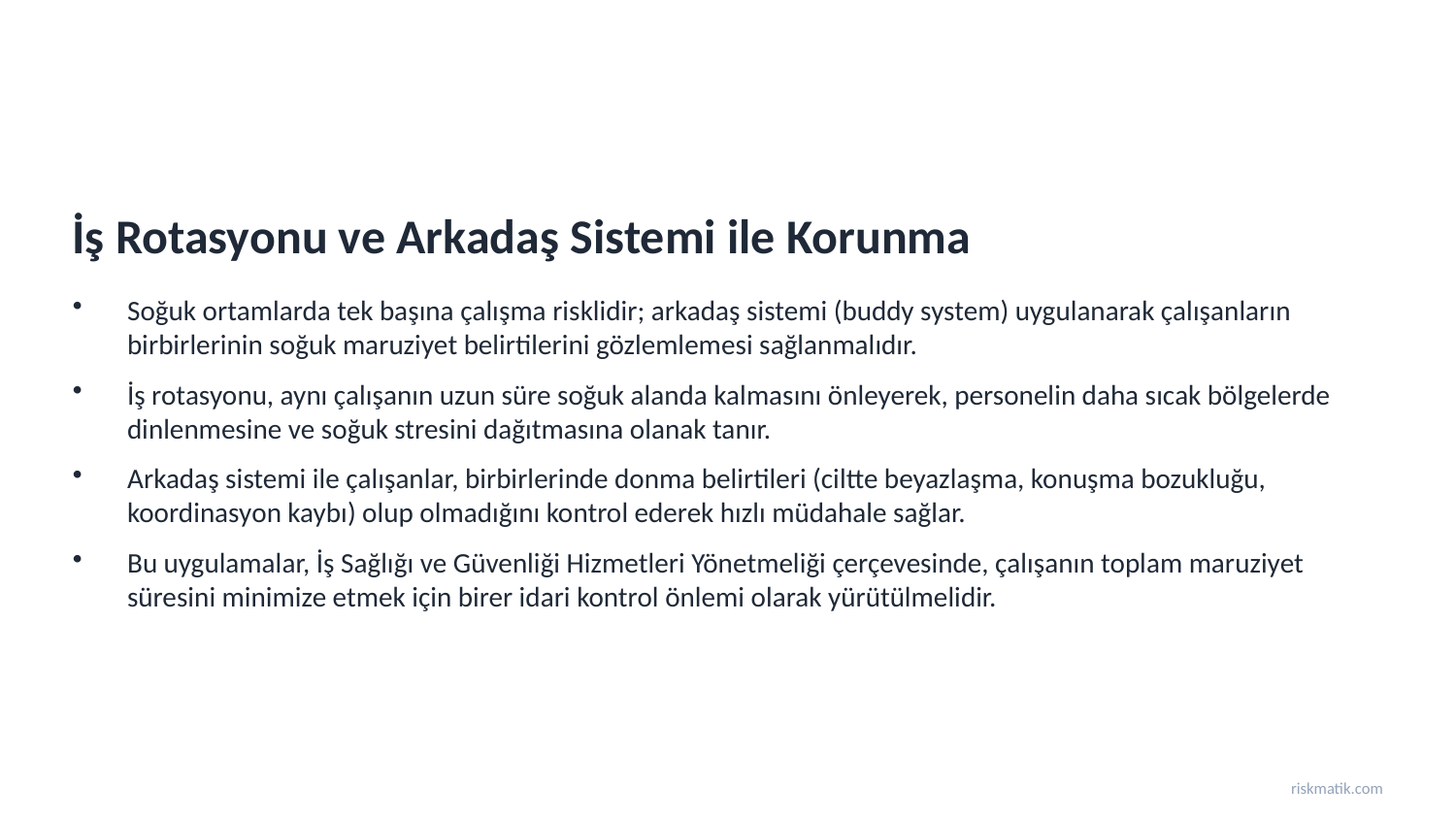

İş Rotasyonu ve Arkadaş Sistemi ile Korunma
Soğuk ortamlarda tek başına çalışma risklidir; arkadaş sistemi (buddy system) uygulanarak çalışanların birbirlerinin soğuk maruziyet belirtilerini gözlemlemesi sağlanmalıdır.
İş rotasyonu, aynı çalışanın uzun süre soğuk alanda kalmasını önleyerek, personelin daha sıcak bölgelerde dinlenmesine ve soğuk stresini dağıtmasına olanak tanır.
Arkadaş sistemi ile çalışanlar, birbirlerinde donma belirtileri (ciltte beyazlaşma, konuşma bozukluğu, koordinasyon kaybı) olup olmadığını kontrol ederek hızlı müdahale sağlar.
Bu uygulamalar, İş Sağlığı ve Güvenliği Hizmetleri Yönetmeliği çerçevesinde, çalışanın toplam maruziyet süresini minimize etmek için birer idari kontrol önlemi olarak yürütülmelidir.
riskmatik.com